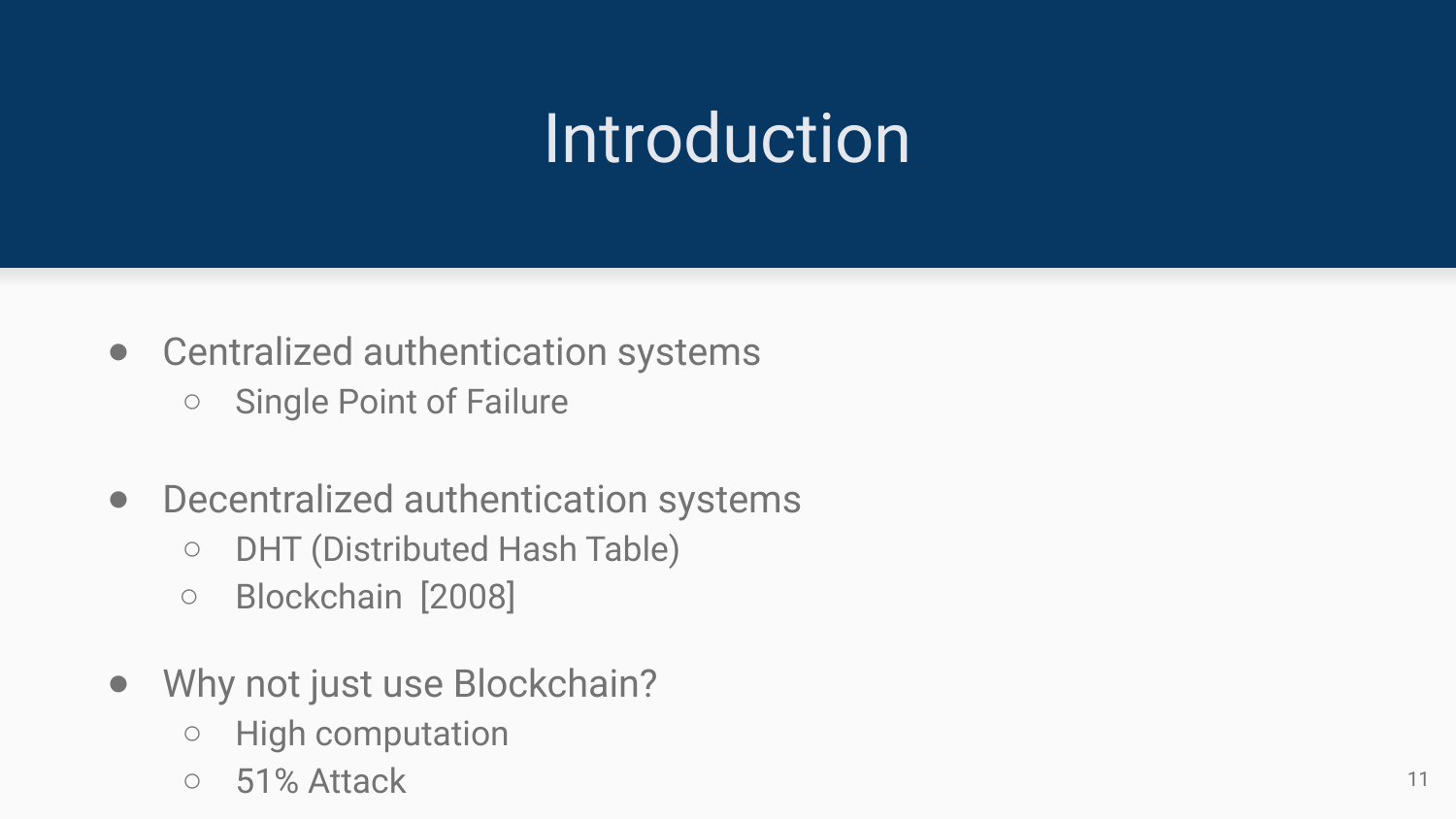

# Introduction
Centralized authentication systems
Single Point of Failure
Decentralized authentication systems
DHT (Distributed Hash Table)
Blockchain  [2008]
Why not just use Blockchain?
High computation
51% Attack
11